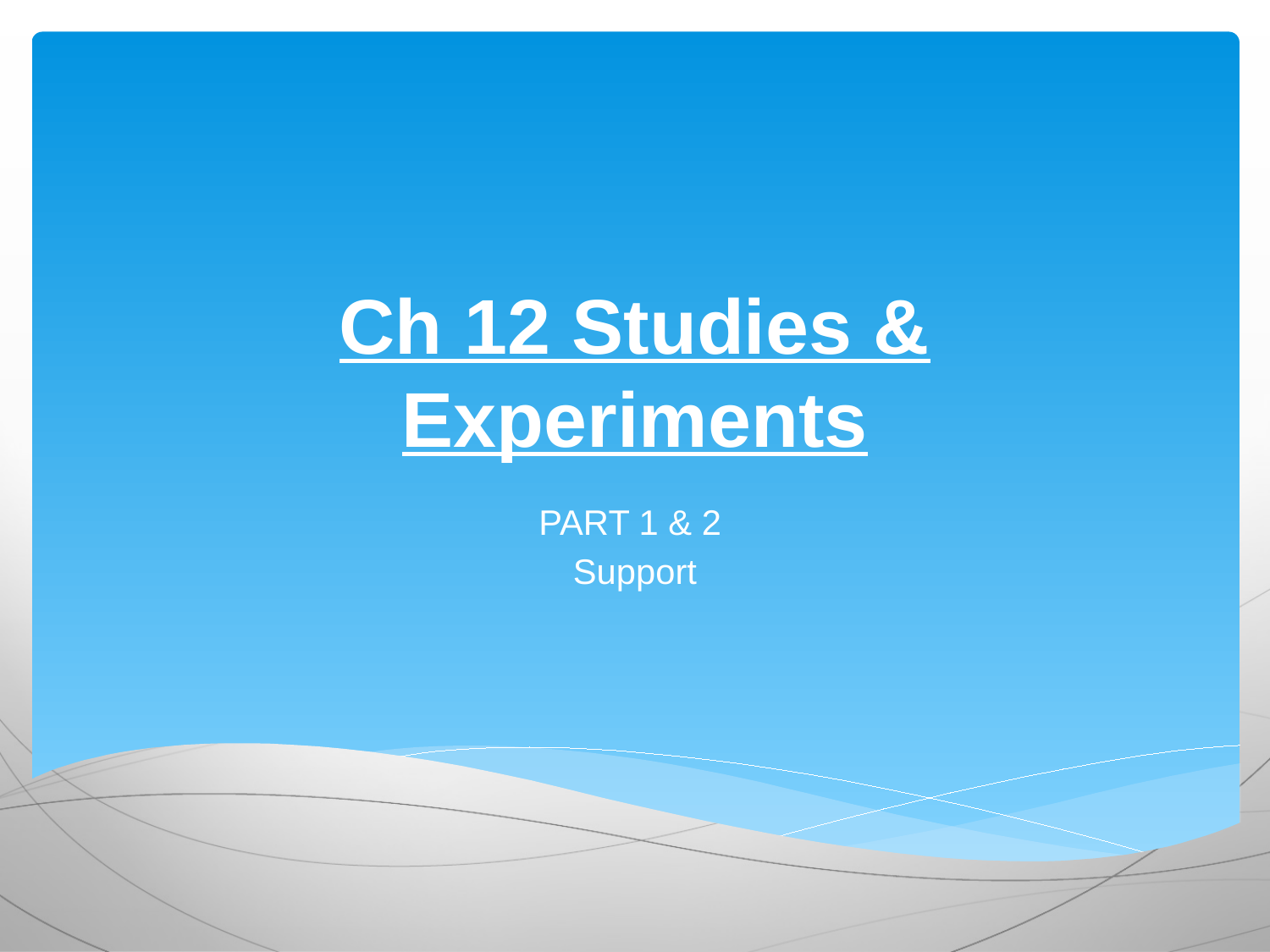

# Ch 12 Studies & Experiments
PART 1 & 2
Support